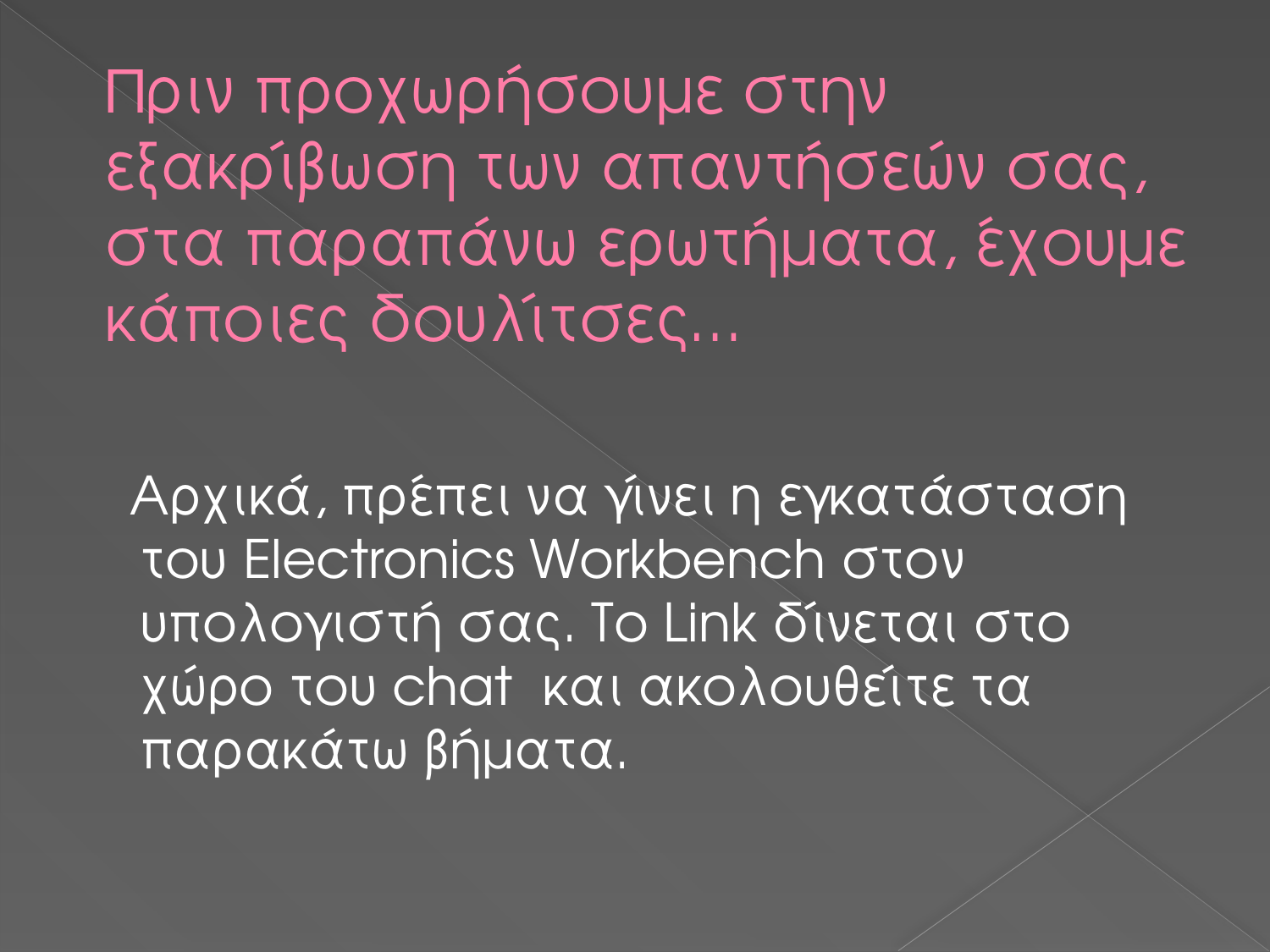

# Πριν προχωρήσουμε στην εξακρίβωση των απαντήσεών σας, στα παραπάνω ερωτήματα, έχουμε κάποιες δουλίτσες…
   Αρχικά, πρέπει να γίνει η εγκατάσταση του Electronics Workbench στον υπολογιστή σας. Το Link δίνεται στο χώρο του chat  και ακολουθείτε τα παρακάτω βήματα.